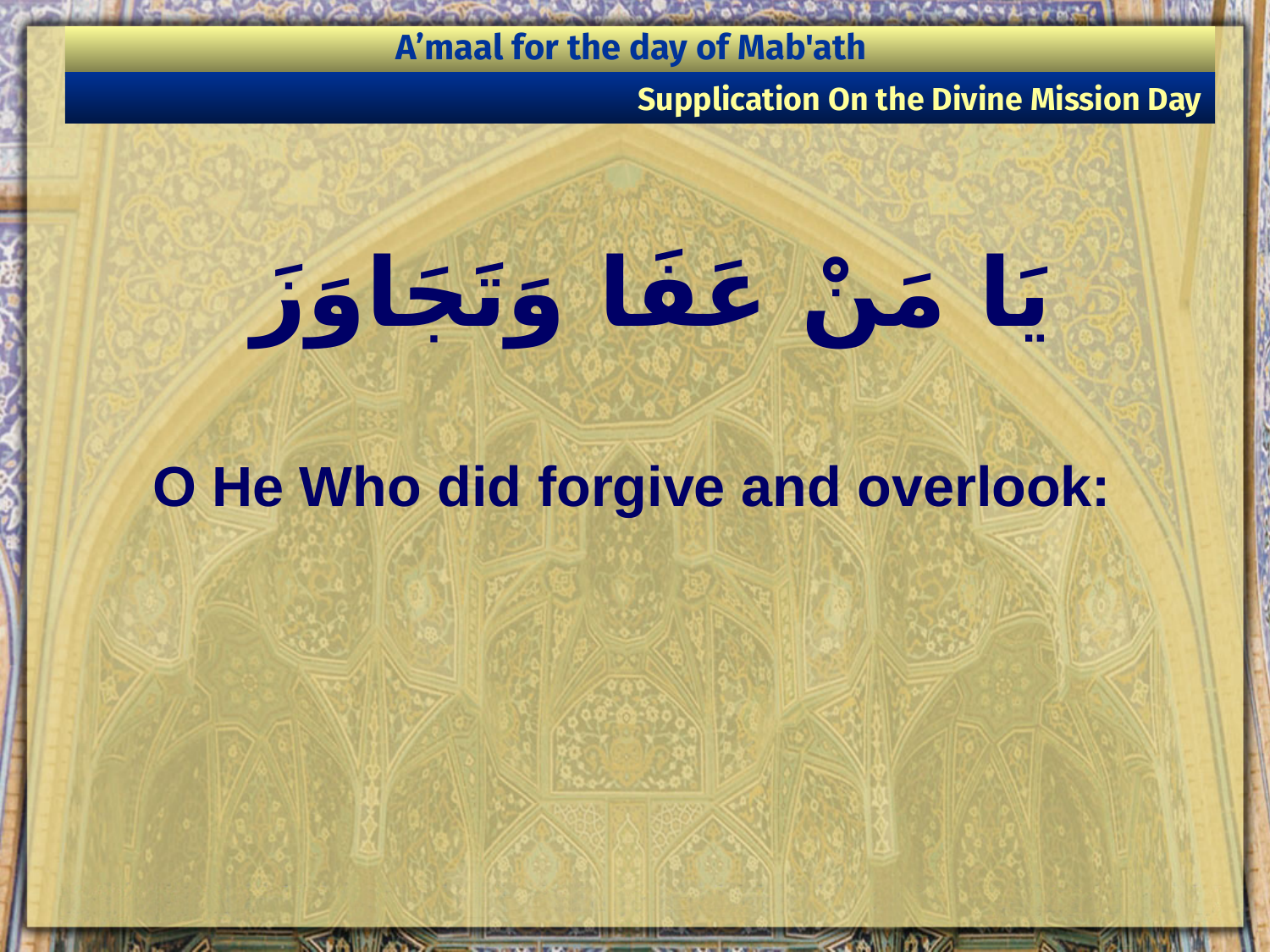

A’maal for the day of Mab'ath
Supplication On the Divine Mission Day
# يَا مَنْ عَفَا وَتَجَاوَزَ
O He Who did forgive and overlook: